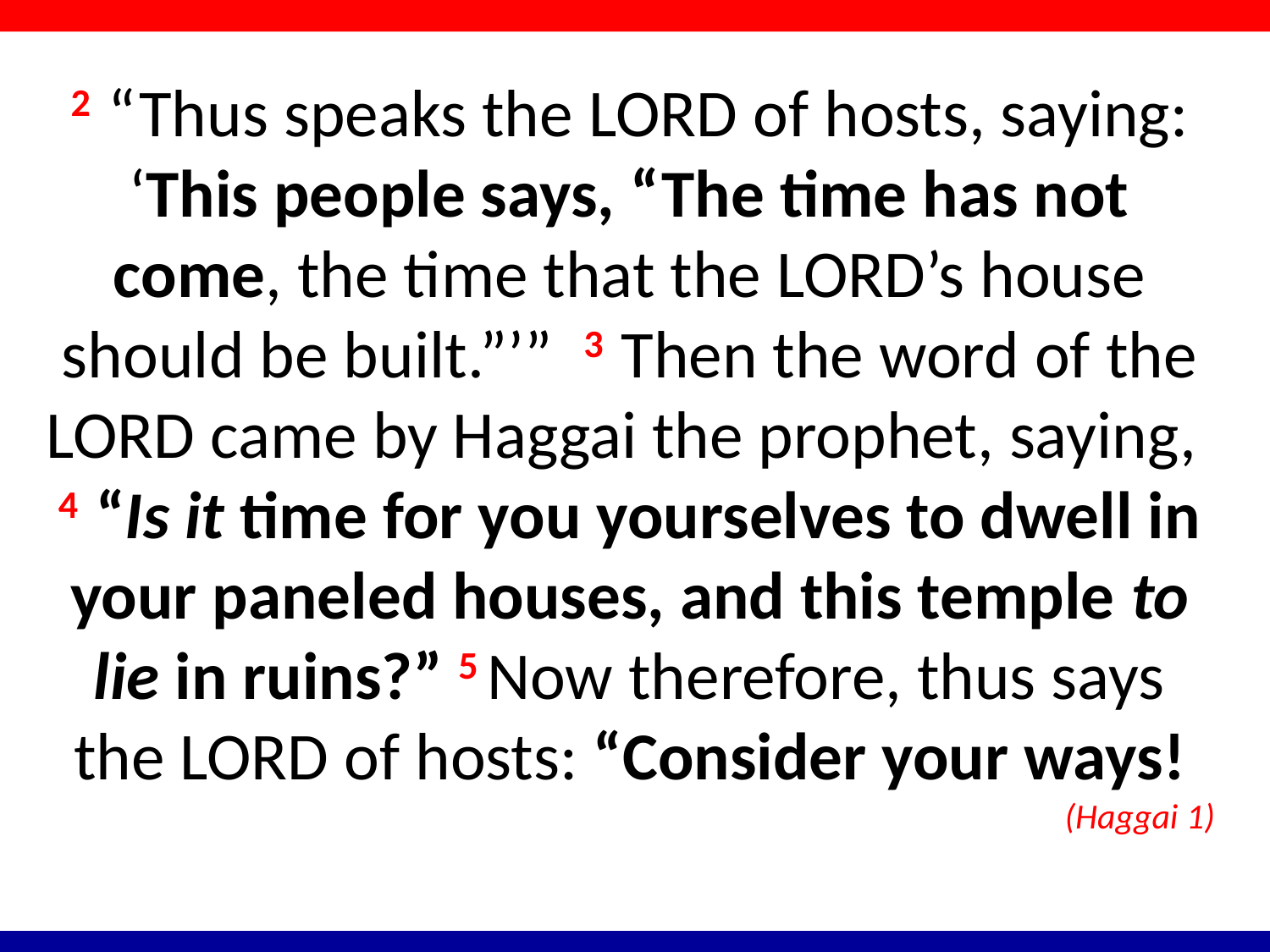

2  “Thus speaks the Lord of hosts, saying: ‘This people says, “The time has not come, the time that the Lord’s house should be built.”’”  3  Then the word of the Lord came by Haggai the prophet, saying,  4  “Is it time for you yourselves to dwell in your paneled houses, and this temple to lie in ruins?” 5 Now therefore, thus says the Lord of hosts: “Consider your ways!
(Haggai 1)